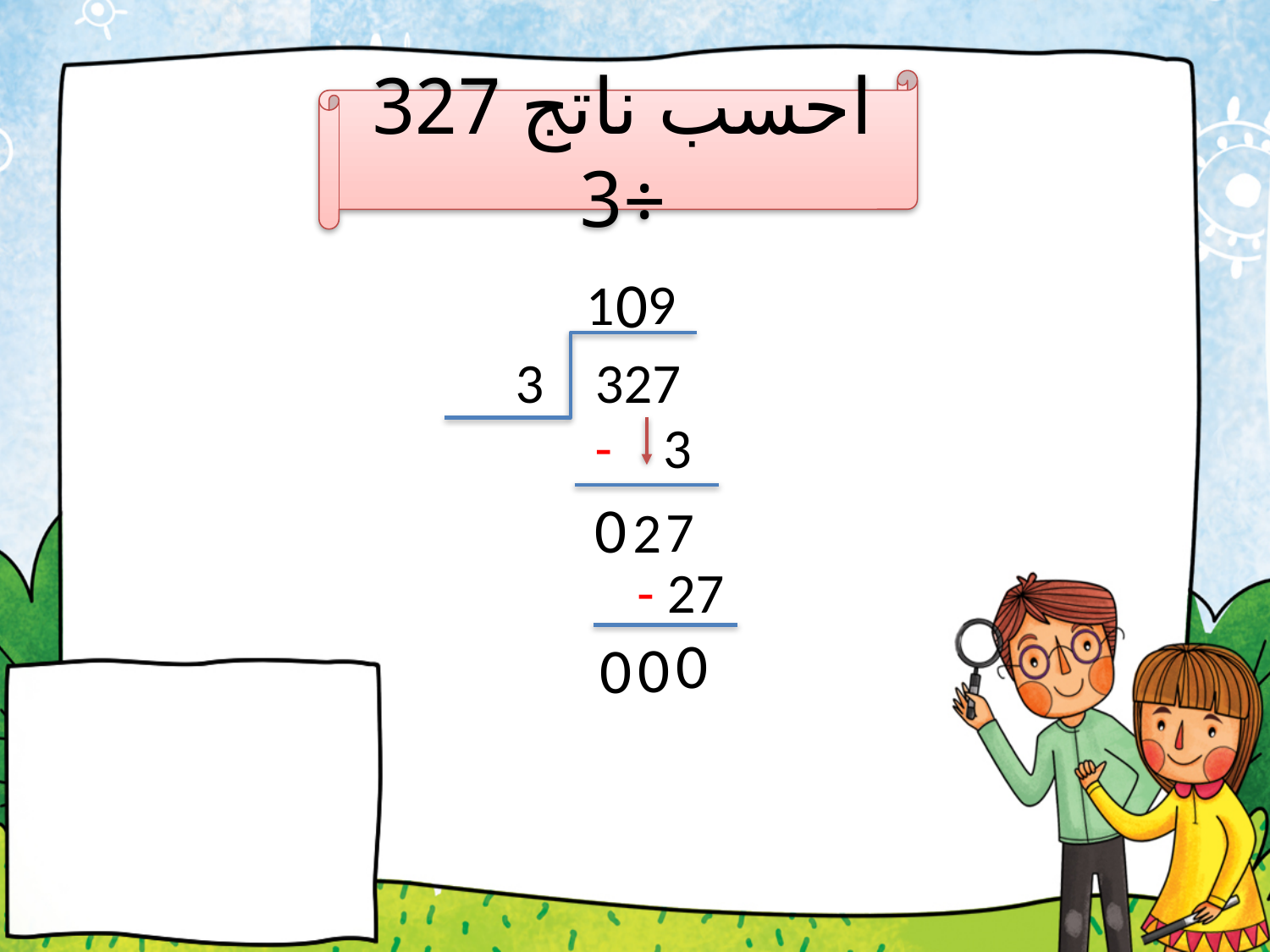

#
احسب ناتج 327 ÷3

0
9
1
3
327
-    3
0
7
2
- 27
0
0
0